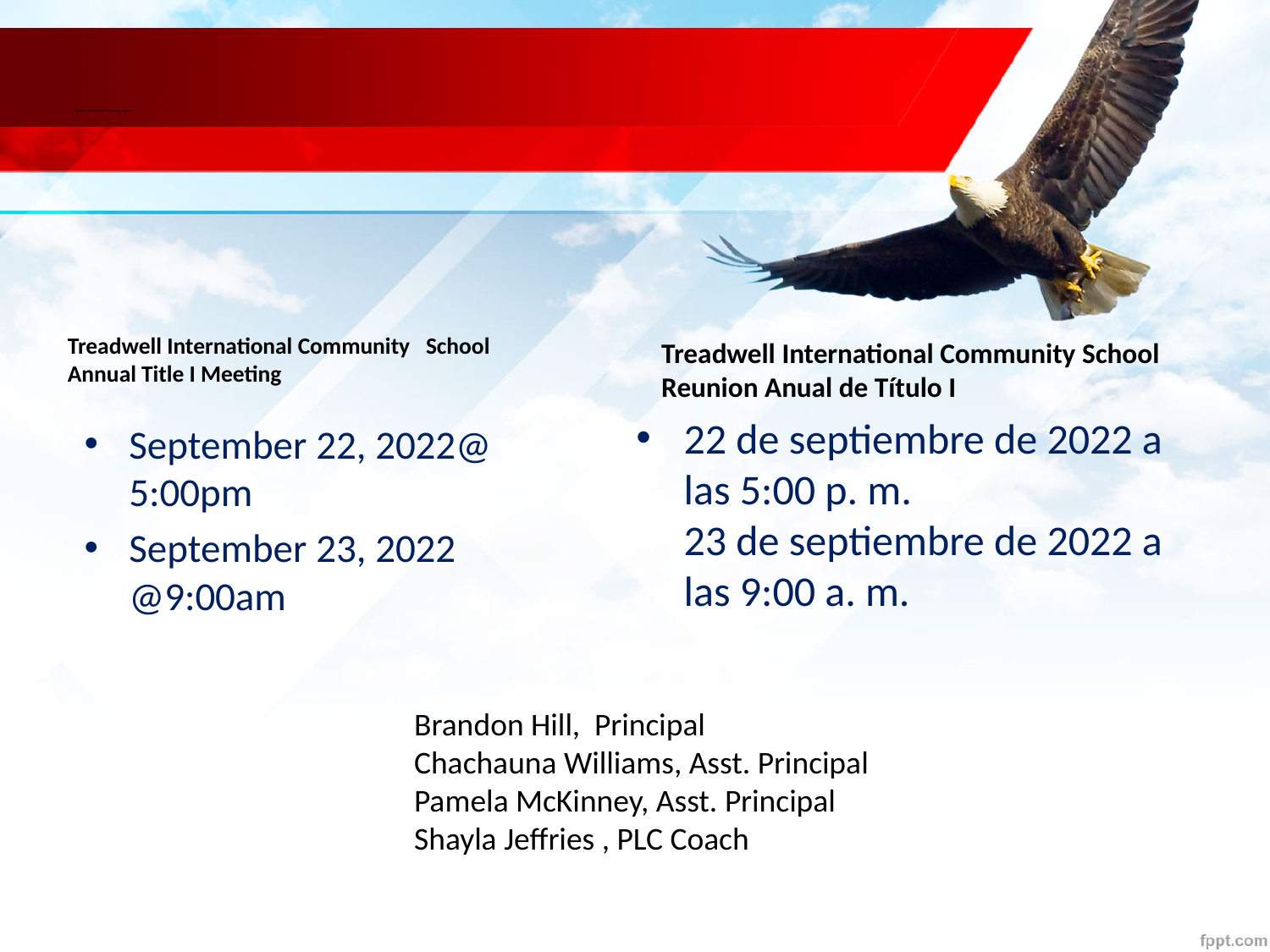

# Treadwell International Community   School
Treadwell International Community   School
Annual Title I Meeting
Treadwell International Community School
Reunion Anual de Título I
22 de septiembre de 2022 a las 5:00 p. m.
23 de septiembre de 2022 a las 9:00 a. m.
September 22, 2022@ 5:00pm
September 23, 2022 @9:00am

Brandon Hill,  Principal
Chachauna Williams, Asst. Principal
Pamela McKinney, Asst. Principal
Shayla Jeffries , PLC Coach